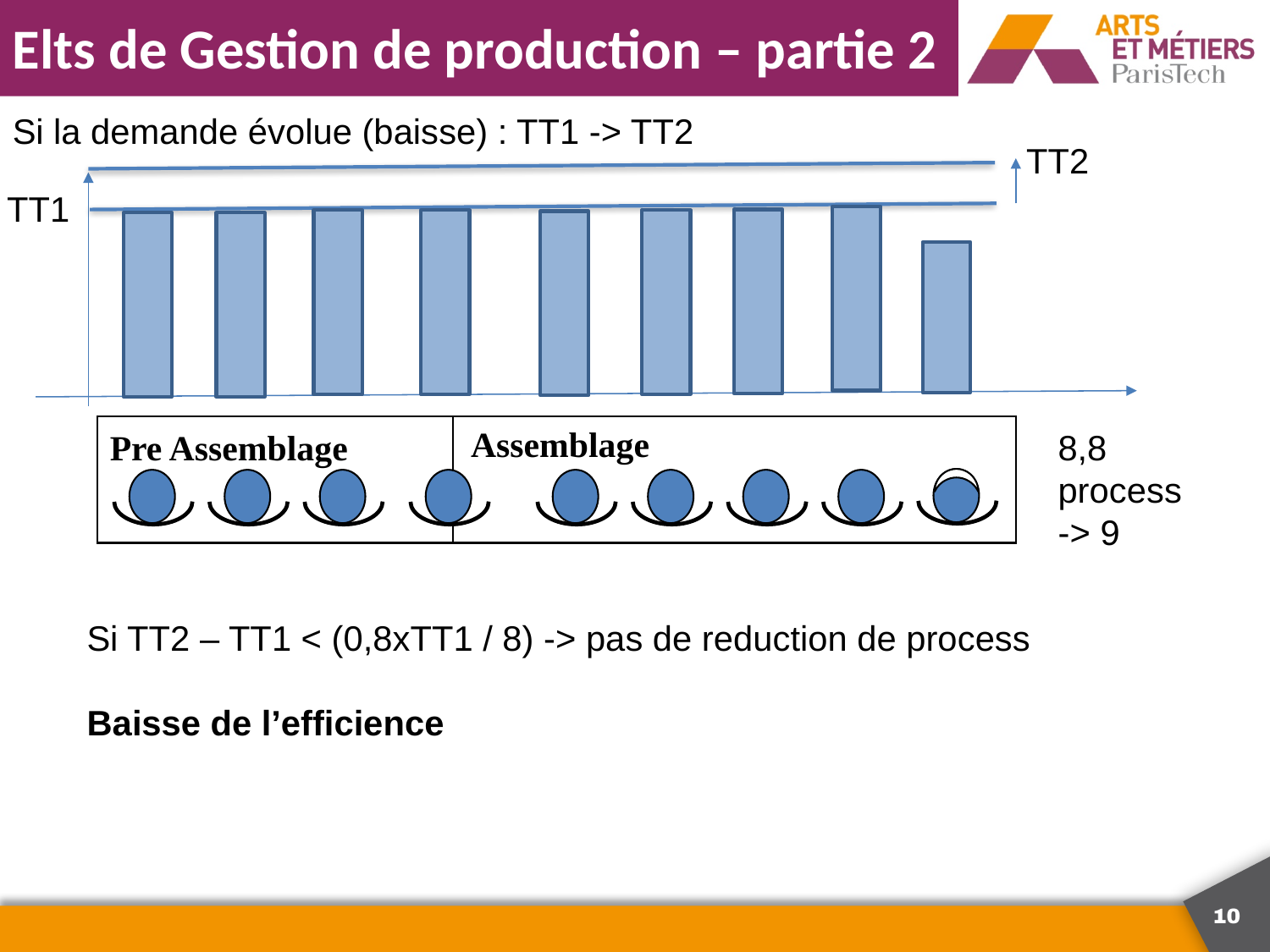

Si la demande évolue (baisse) : TT1 -> TT2
TT2
TT1

Assemblage
Pre Assemblage
8,8 process
-> 9

Si TT2 – TT1 < (0,8xTT1 / 8) -> pas de reduction de process

Baisse de l’efficience